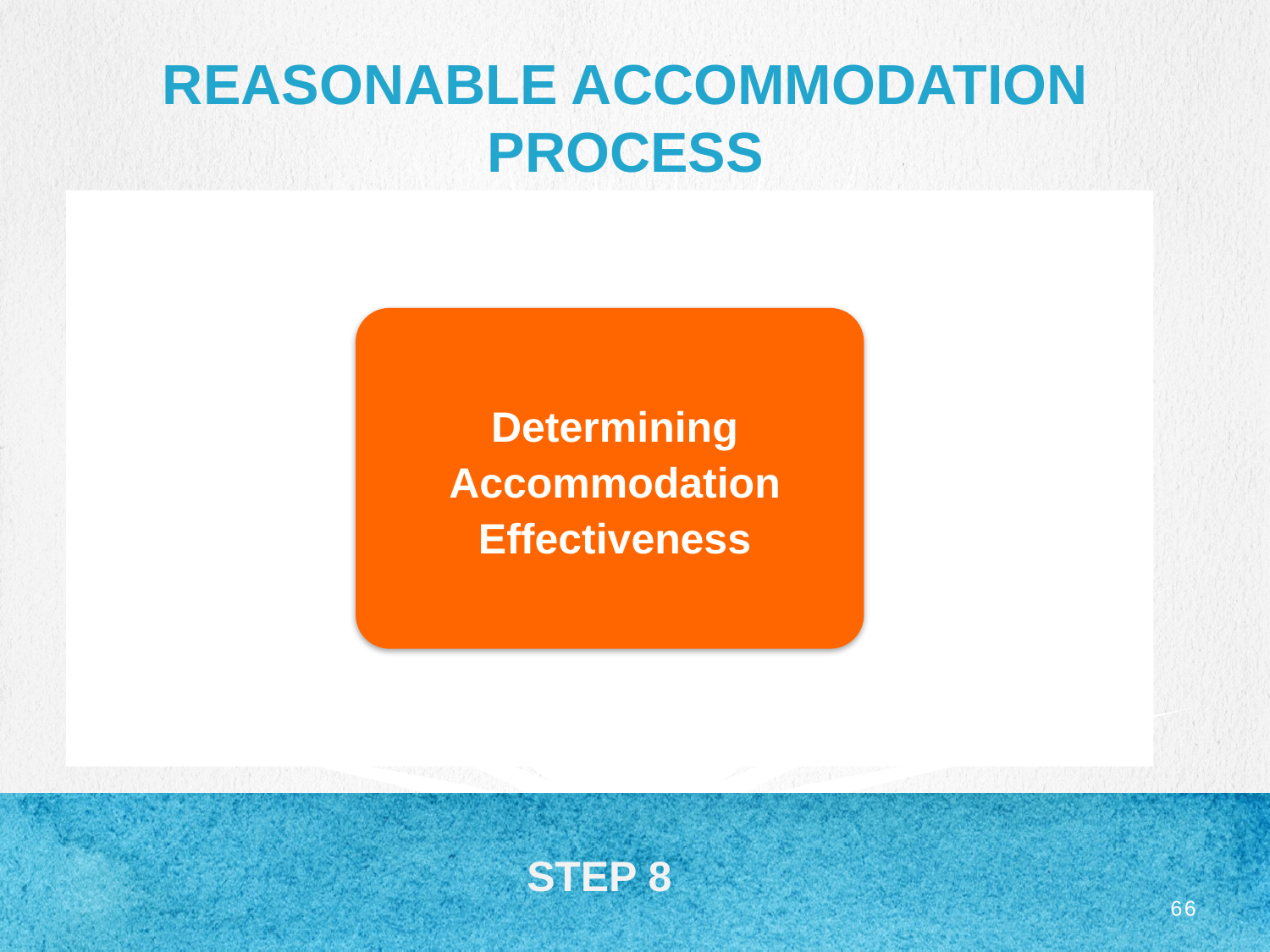

# Reasonable accommodation process
Determining Accommodation Effectiveness
STEP 8
66